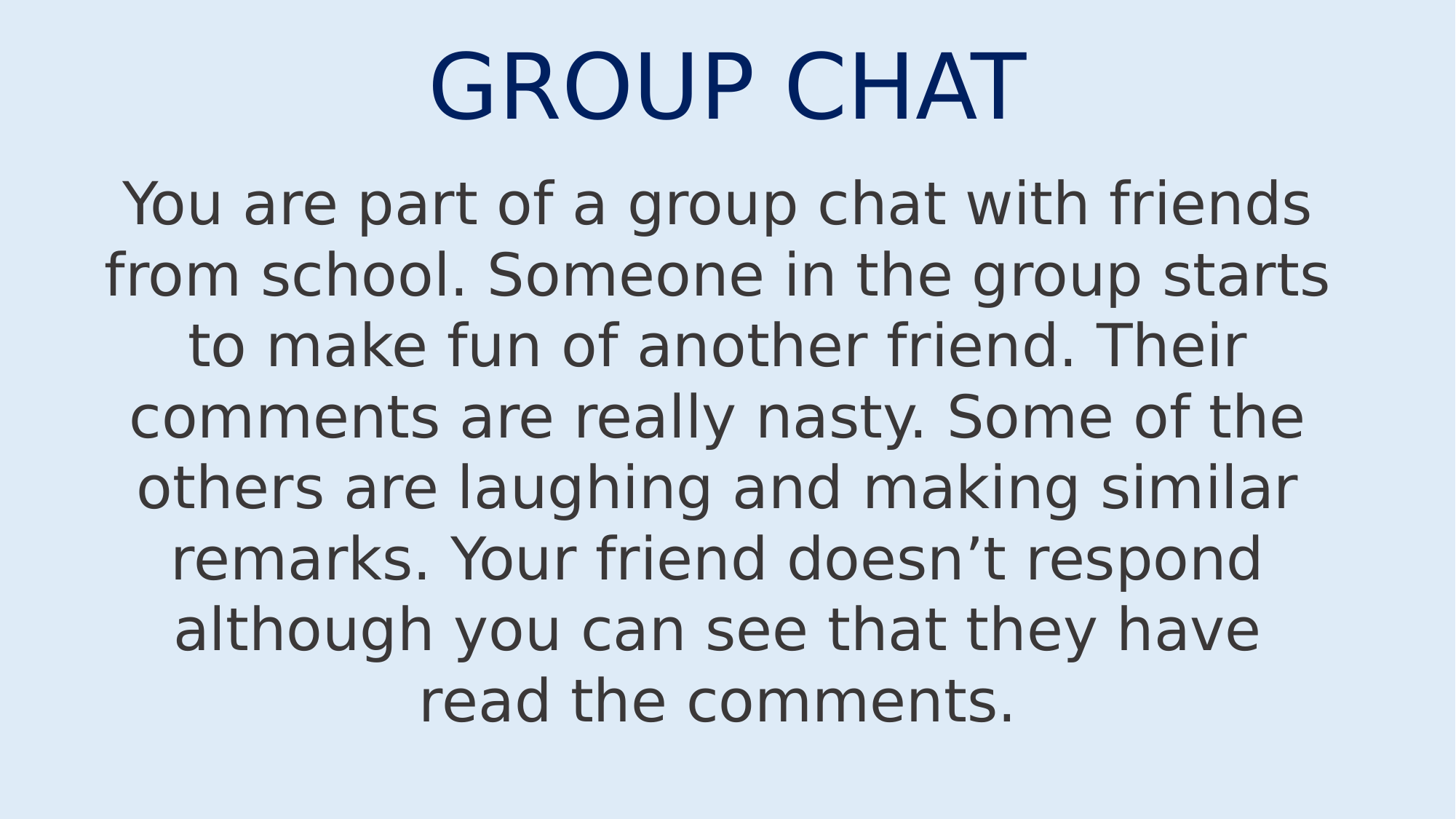

GROUP CHAT
You are part of a group chat with friends from school. Someone in the group starts to make fun of another friend. Their comments are really nasty. Some of the others are laughing and making similar remarks. Your friend doesn’t respond although you can see that they have read the comments.